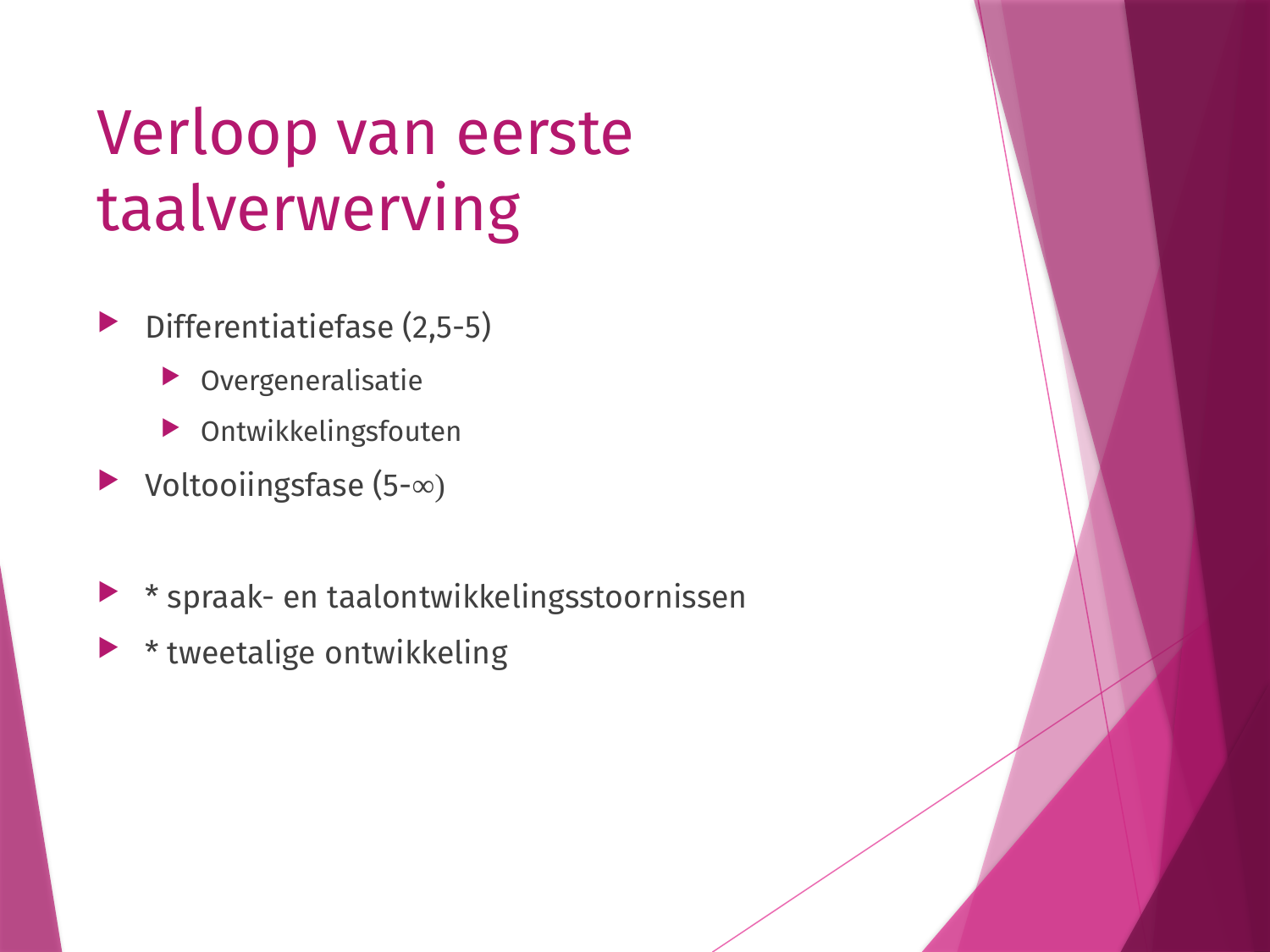

# Verloop van eerste taalverwerving
Differentiatiefase (2,5-5)
Overgeneralisatie
Ontwikkelingsfouten
Voltooiingsfase (5-∞)

* spraak- en taalontwikkelingsstoornissen
* tweetalige ontwikkeling